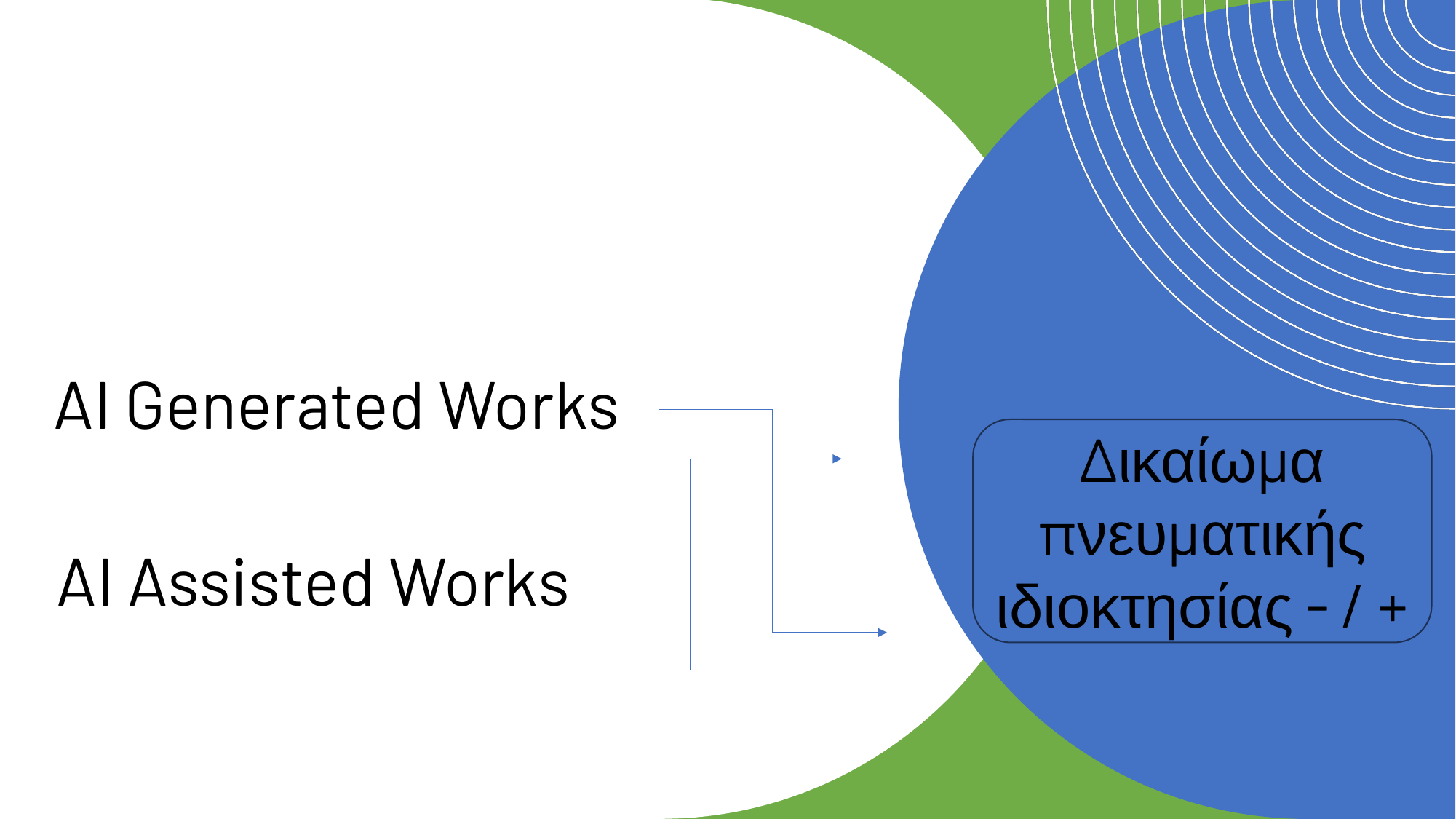

# AI Generated Works
Δικαίωμα πνευματικής ιδιοκτησίας - / +
AI Assisted Works